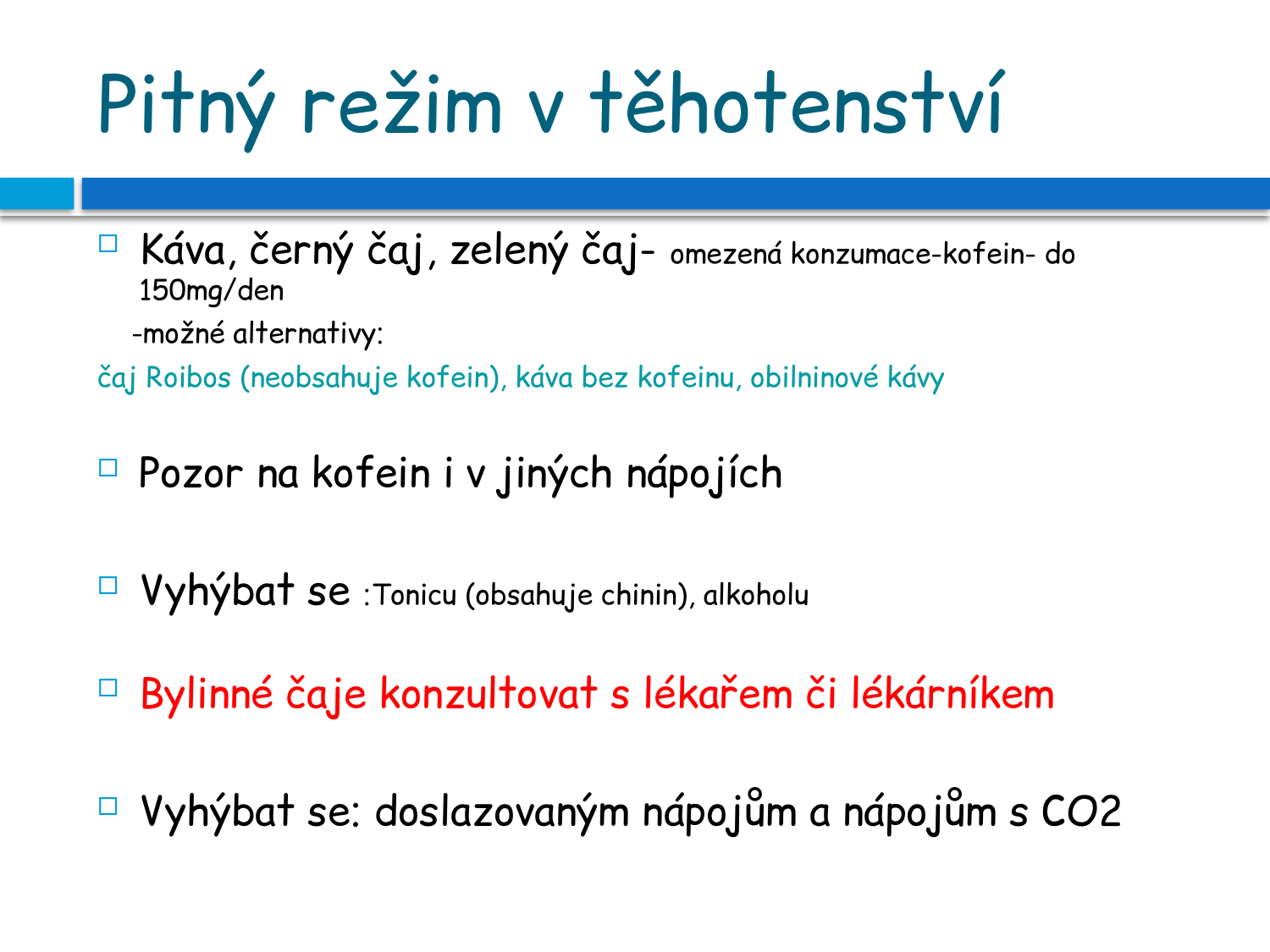

# Pitný režim v těhotenství
Káva, černý čaj, zelený čaj- omezená konzumace-kofein- do 150mg/den
    -možné alternativy:
čaj Roibos (neobsahuje kofein), káva bez kofeinu, obilninové kávy

Pozor na kofein i v jiných nápojích

Vyhýbat se :Tonicu (obsahuje chinin), alkoholu

Bylinné čaje konzultovat s lékařem či lékárníkem

Vyhýbat se: doslazovaným nápojům a nápojům s CO2